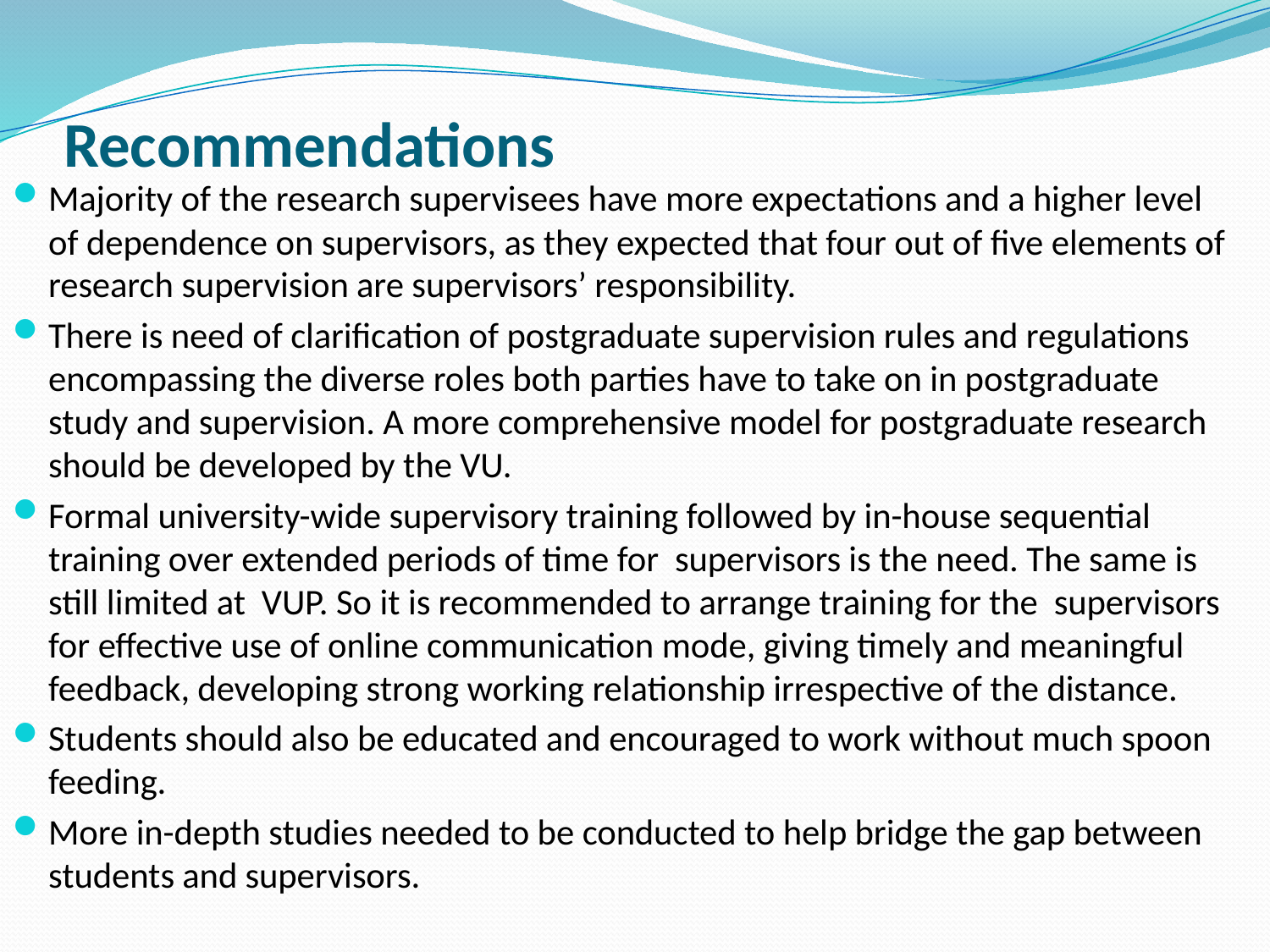

# Recommendations
Majority of the research supervisees have more expectations and a higher level of dependence on supervisors, as they expected that four out of five elements of research supervision are supervisors’ responsibility.
There is need of clarification of postgraduate supervision rules and regulations encompassing the diverse roles both parties have to take on in postgraduate study and supervision. A more comprehensive model for postgraduate research should be developed by the VU.
Formal university-wide supervisory training followed by in-house sequential training over extended periods of time for  supervisors is the need. The same is still limited at  VUP. So it is recommended to arrange training for the  supervisors for effective use of online communication mode, giving timely and meaningful feedback, developing strong working relationship irrespective of the distance.
Students should also be educated and encouraged to work without much spoon feeding.
More in-depth studies needed to be conducted to help bridge the gap between students and supervisors.